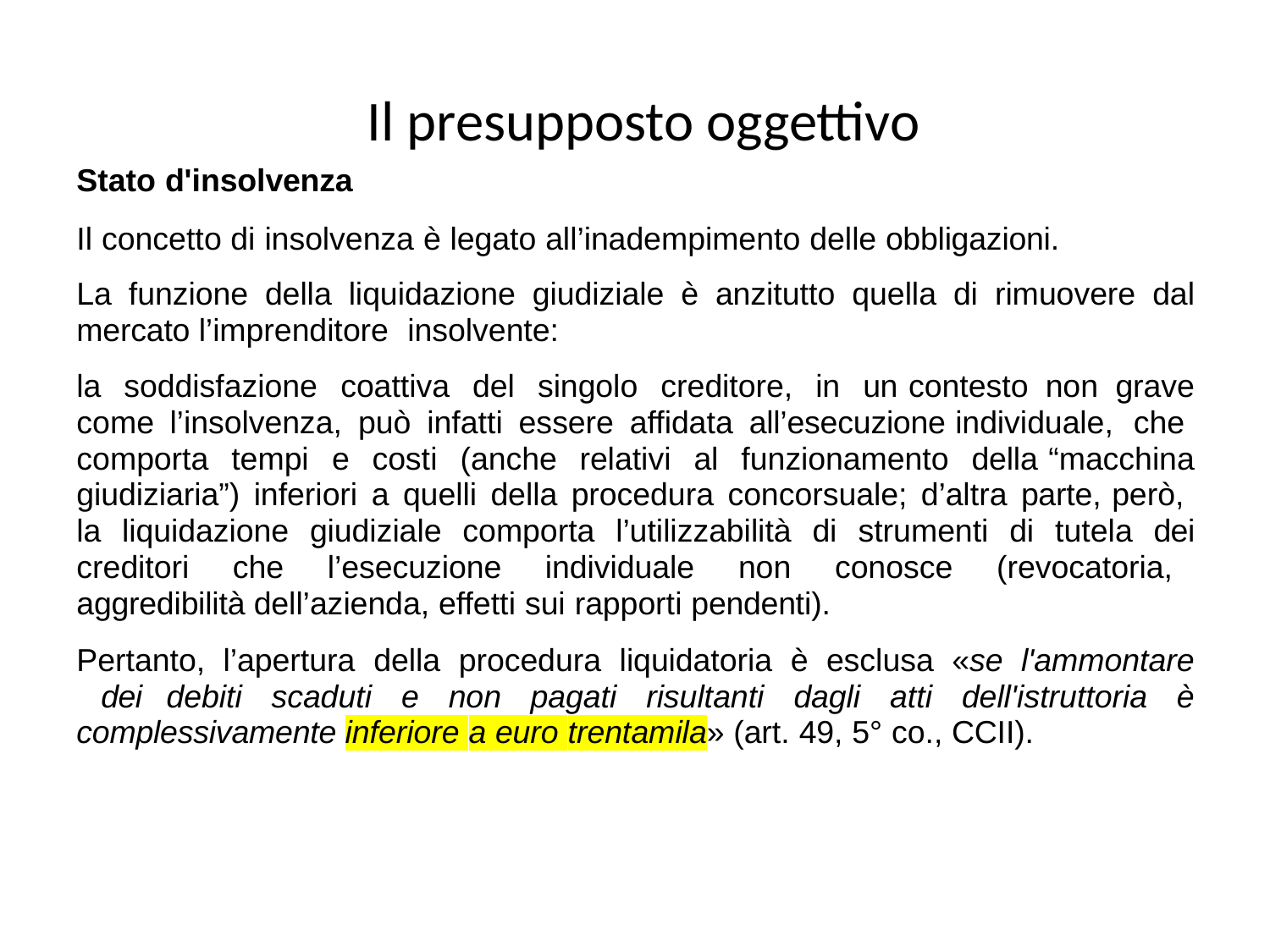

# Il presupposto oggettivo
Stato d'insolvenza
Il concetto di insolvenza è legato all’inadempimento delle obbligazioni.
La funzione della liquidazione giudiziale è anzitutto quella di rimuovere dal mercato l’imprenditore  insolvente:
la  soddisfazione  coattiva  del  singolo  creditore,  in  un contesto non grave come l’insolvenza, può infatti essere affidata all’esecuzione individuale,  che  comporta  tempi  e  costi  (anche  relativi  al  funzionamento  della “macchina giudiziaria”) inferiori a quelli della procedura concorsuale; d’altra parte, però,  la  liquidazione  giudiziale  comporta  l’utilizzabilità  di  strumenti  di  tutela  dei creditori  che  l’esecuzione  individuale  non  conosce  (revocatoria,  aggredibilità dell’azienda, effetti sui rapporti pendenti).
Pertanto,  l’apertura  della  procedura  liquidatoria  è  esclusa  «se  l'ammontare  dei debiti scaduti e non pagati risultanti dagli atti dell'istruttoria è complessivamente inferiore a euro trentamila» (art. 49, 5° co., CCII).
30